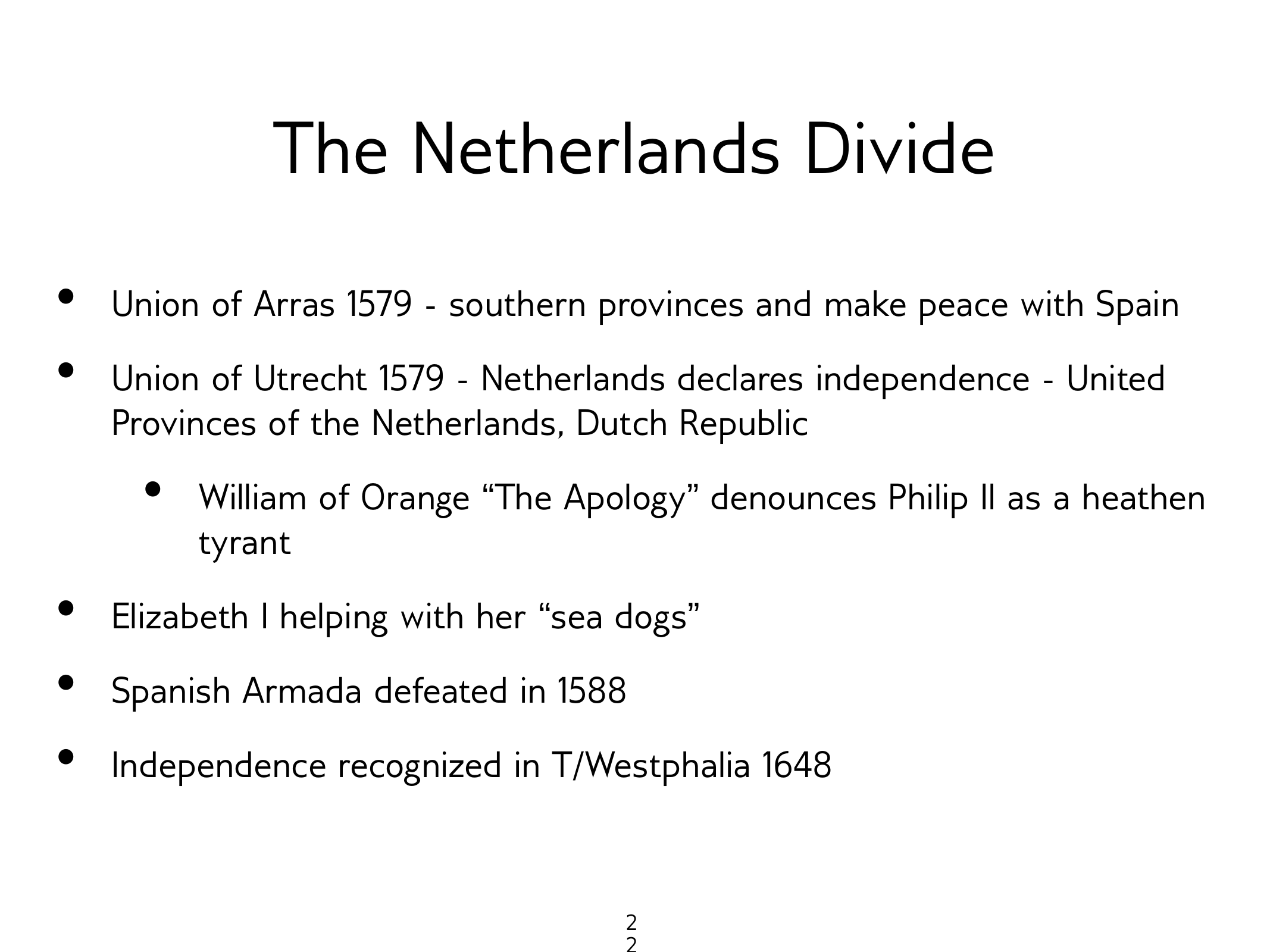

# The Netherlands Divide
Union of Arras 1579 - southern provinces and make peace with Spain
Union of Utrecht 1579 - Netherlands declares independence - United Provinces of the Netherlands, Dutch Republic
William of Orange “The Apology” denounces Philip II as a heathen tyrant
Elizabeth I helping with her “sea dogs”
Spanish Armada defeated in 1588
Independence recognized in T/Westphalia 1648
22